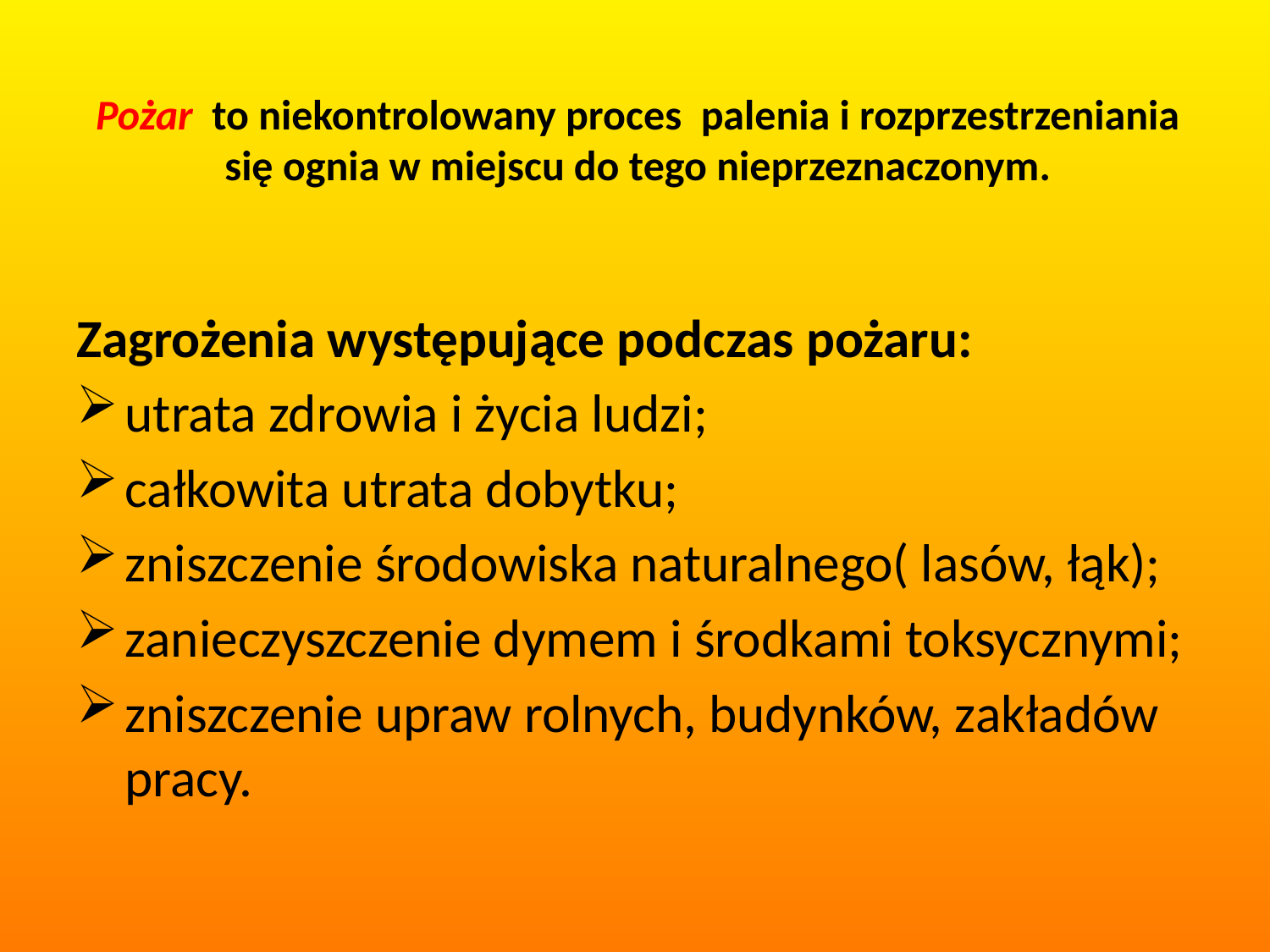

# Pożar  to niekontrolowany proces  palenia i rozprzestrzeniania się ognia w miejscu do tego nieprzeznaczonym.

Zagrożenia występujące podczas pożaru:
utrata zdrowia i życia ludzi;
całkowita utrata dobytku;
zniszczenie środowiska naturalnego( lasów, łąk);
zanieczyszczenie dymem i środkami toksycznymi;
zniszczenie upraw rolnych, budynków, zakładów pracy.